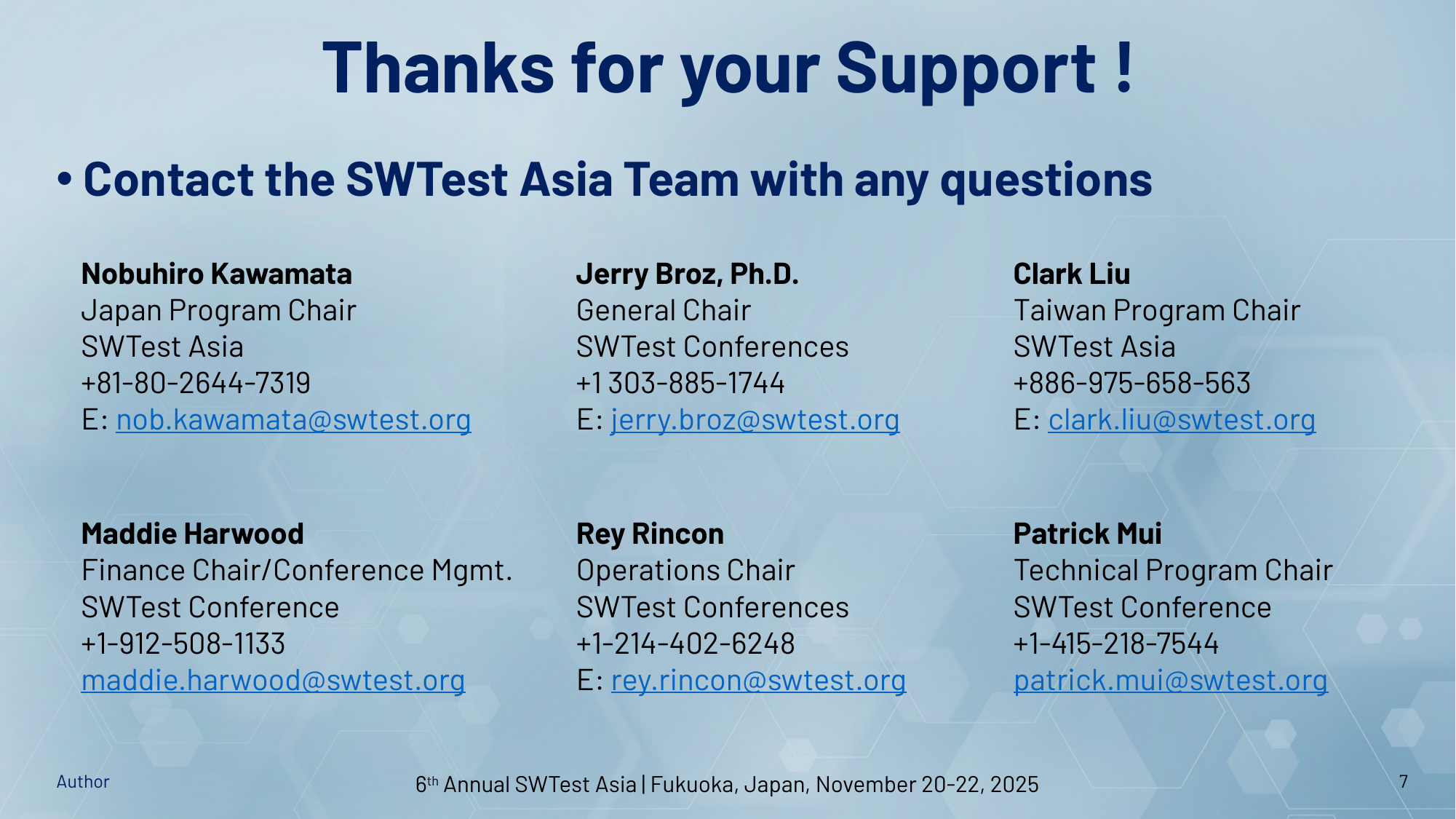

# Thanks for your Support !
Contact the SWTest Asia Team with any questions
Nobuhiro Kawamata
Japan Program Chair
SWTest Asia
+81-80-2644-7319
E: nob.kawamata@swtest.org

Jerry Broz, Ph.D.
General Chair
SWTest Conferences
+1 303-885-1744
E: jerry.broz@swtest.org

Clark Liu
Taiwan Program Chair
SWTest Asia
+886-975-658-563
E: clark.liu@swtest.org

Maddie Harwood
Finance Chair/Conference Mgmt.
SWTest Conference
+1-912-508-1133
maddie.harwood@swtest.org
Rey Rincon
Operations Chair
SWTest Conferences
+1-214-402-6248
E: rey.rincon@swtest.org
Patrick Mui
Technical Program Chair
SWTest Conference
+1-415-218-7544
patrick.mui@swtest.org
Author
7